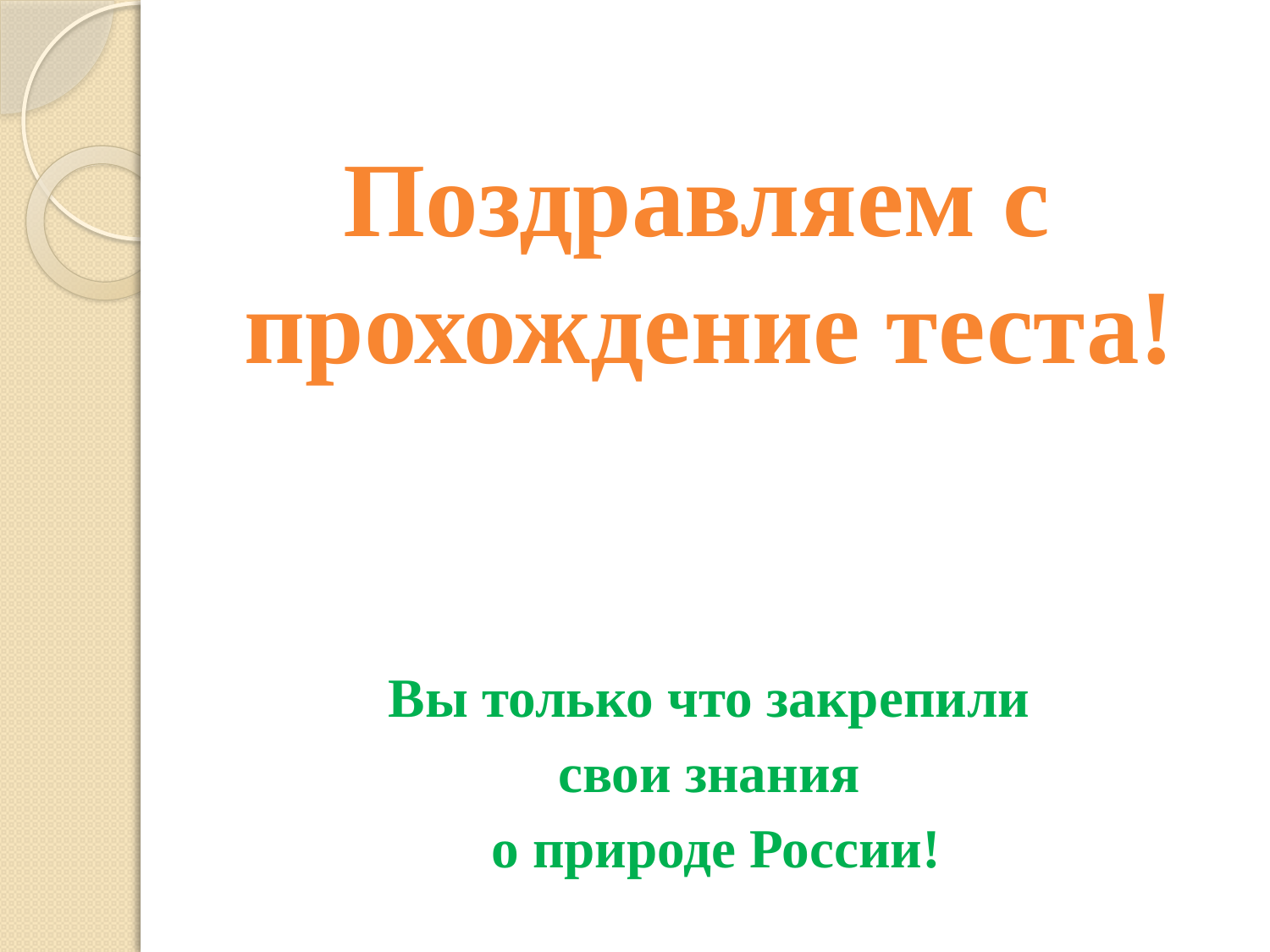

# Поздравляем с прохождение теста!
Вы только что закрепили
свои знания
о природе России!